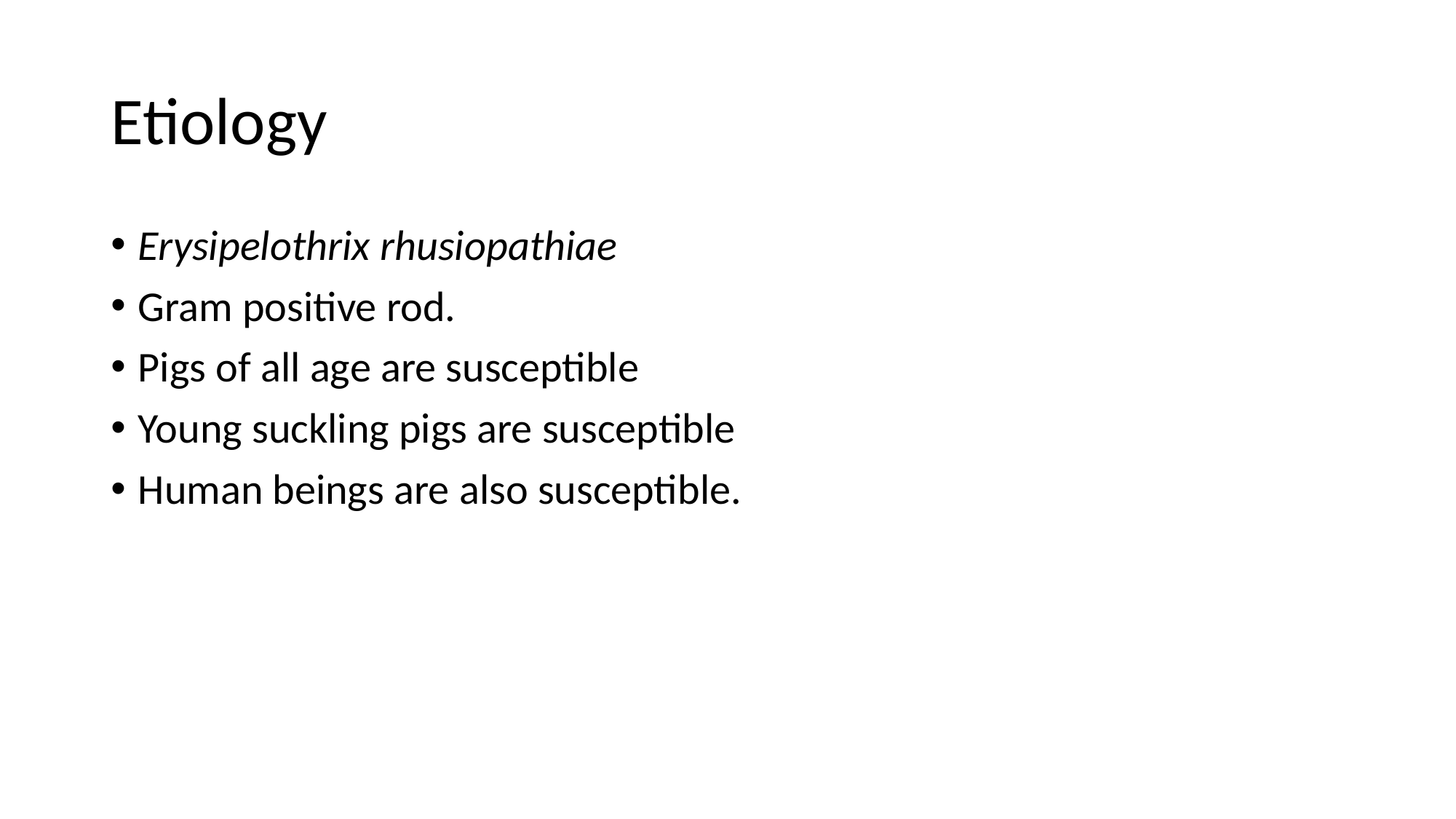

# Etiology
Erysipelothrix rhusiopathiae
Gram positive rod.
Pigs of all age are susceptible
Young suckling pigs are susceptible
Human beings are also susceptible.